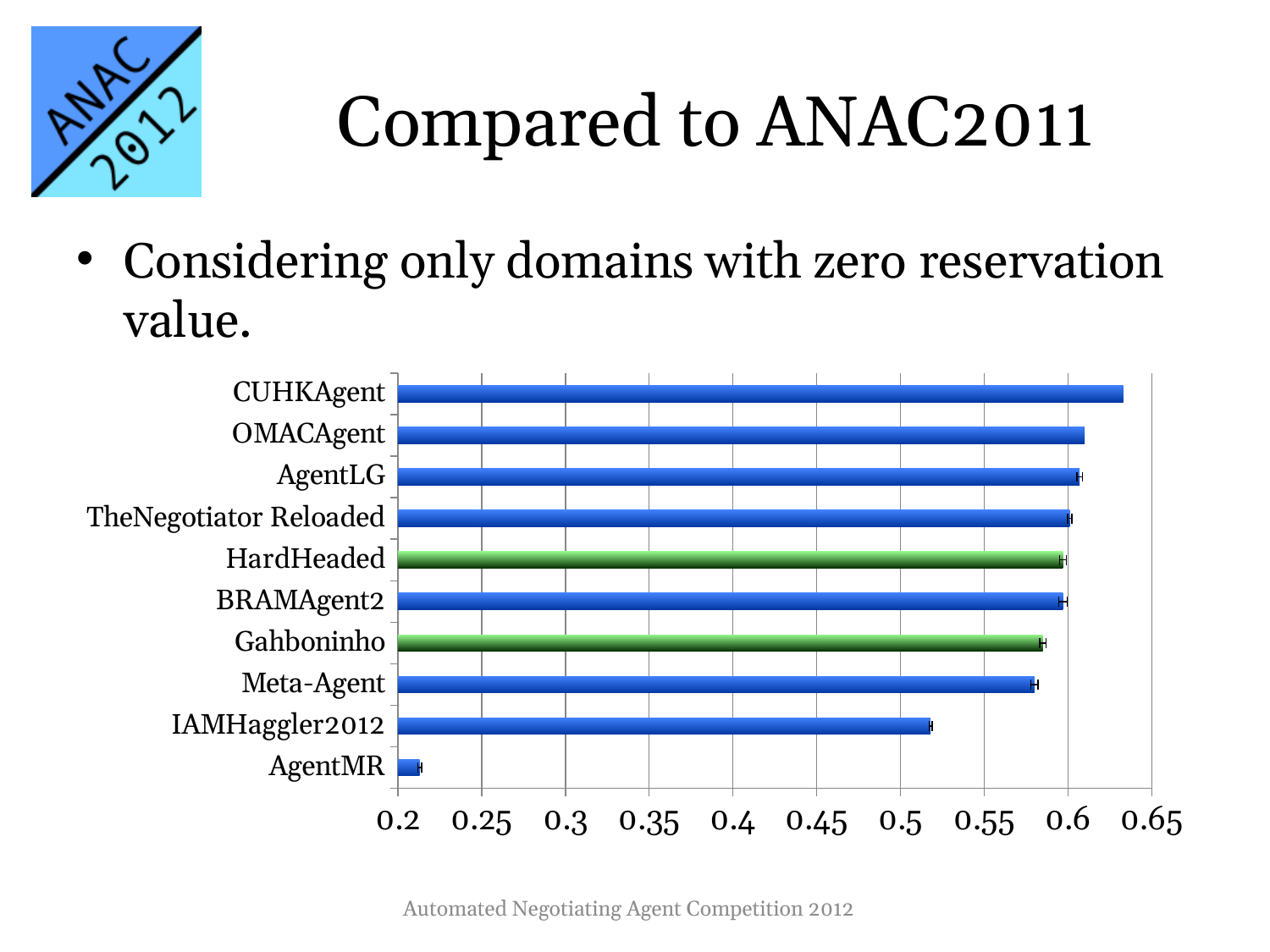

# Compared to ANAC2011
Considering only domains with zero reservation value.

### Chart

| Category | Mean |
|---|---|
| AgentMR | 0.213 |
| IAMHaggler2012 | 0.518 |
| Meta-Agent | 0.58 |
| Gahboninho | 0.585 |
| BRAMAgent2 | 0.597 |
| HardHeaded | 0.597 |
| TheNegotiator Reloaded | 0.601 |
| AgentLG | 0.607 |
| OMACAgent | 0.61 |
| CUHKAgent | 0.633 |
Automated Negotiating Agent Competition 2012